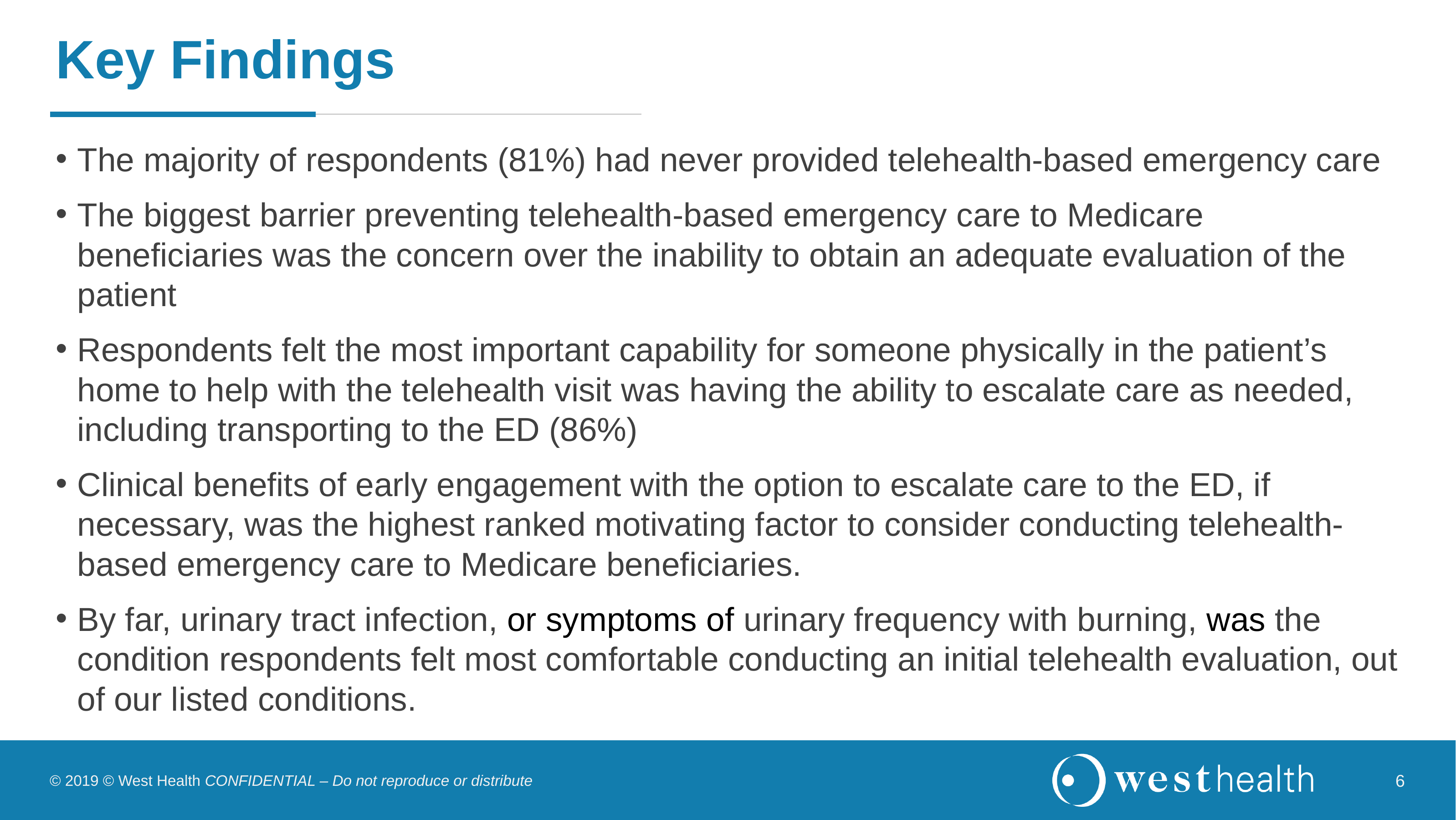

# Key Findings
The majority of respondents (81%) had never provided telehealth-based emergency care
The biggest barrier preventing telehealth-based emergency care to Medicare beneficiaries was the concern over the inability to obtain an adequate evaluation of the patient
Respondents felt the most important capability for someone physically in the patient’s home to help with the telehealth visit was having the ability to escalate care as needed, including transporting to the ED (86%)
Clinical benefits of early engagement with the option to escalate care to the ED, if necessary, was the highest ranked motivating factor to consider conducting telehealth-based emergency care to Medicare beneficiaries.
By far, urinary tract infection, or symptoms of urinary frequency with burning, was the condition respondents felt most comfortable conducting an initial telehealth evaluation, out of our listed conditions.